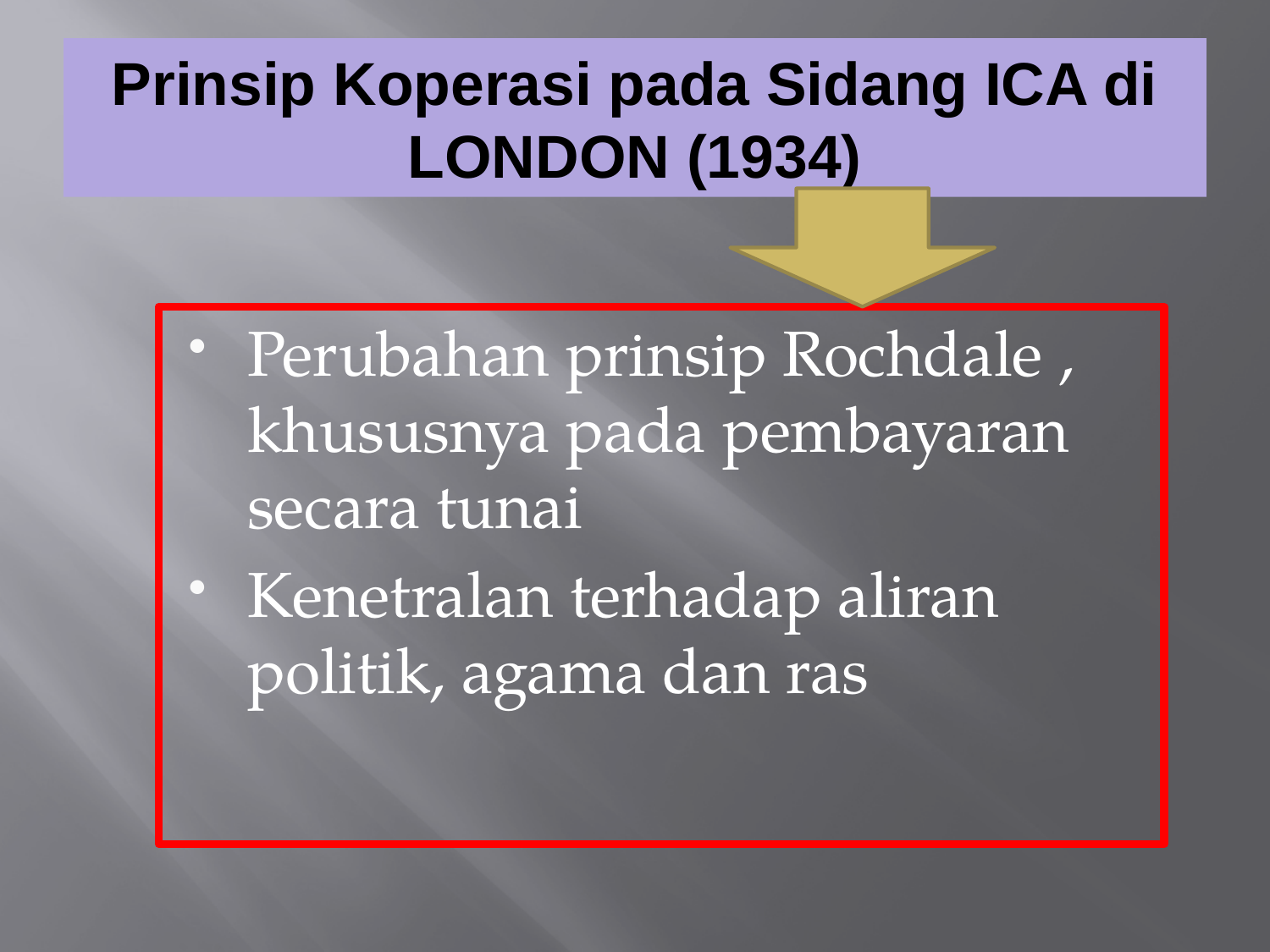

# Prinsip Koperasi pada Sidang ICA di LONDON (1934)

Perubahan prinsip Rochdale , khususnya pada pembayaran secara tunai
Kenetralan terhadap aliran politik, agama dan ras